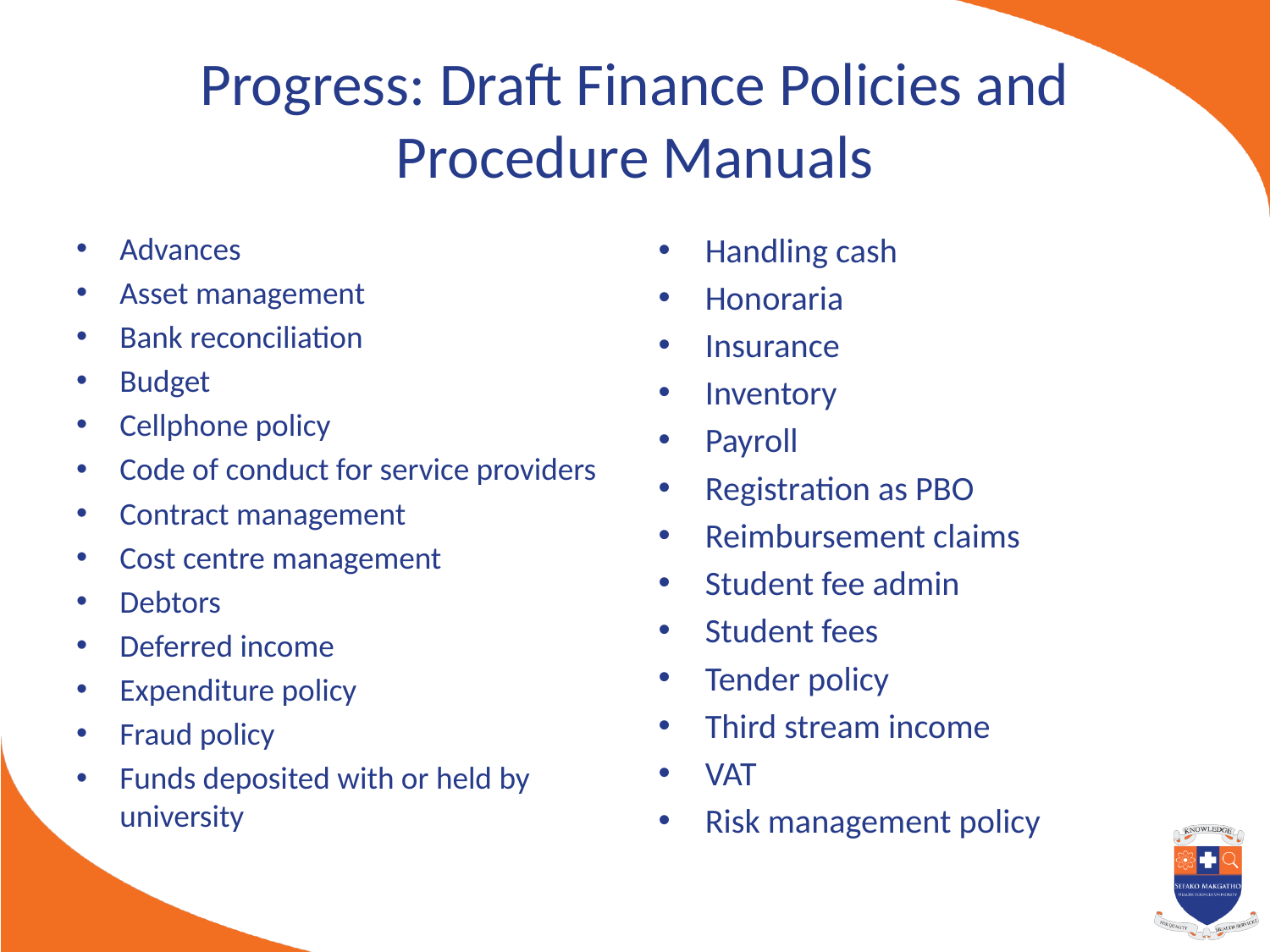

# Progress: Draft Finance Policies and Procedure Manuals
Advances
Asset management
Bank reconciliation
Budget
Cellphone policy
Code of conduct for service providers
Contract management
Cost centre management
Debtors
Deferred income
Expenditure policy
Fraud policy
Funds deposited with or held by university

Handling cash
Honoraria
Insurance
Inventory
Payroll
Registration as PBO
Reimbursement claims
Student fee admin
Student fees
Tender policy
Third stream income
VAT
Risk management policy